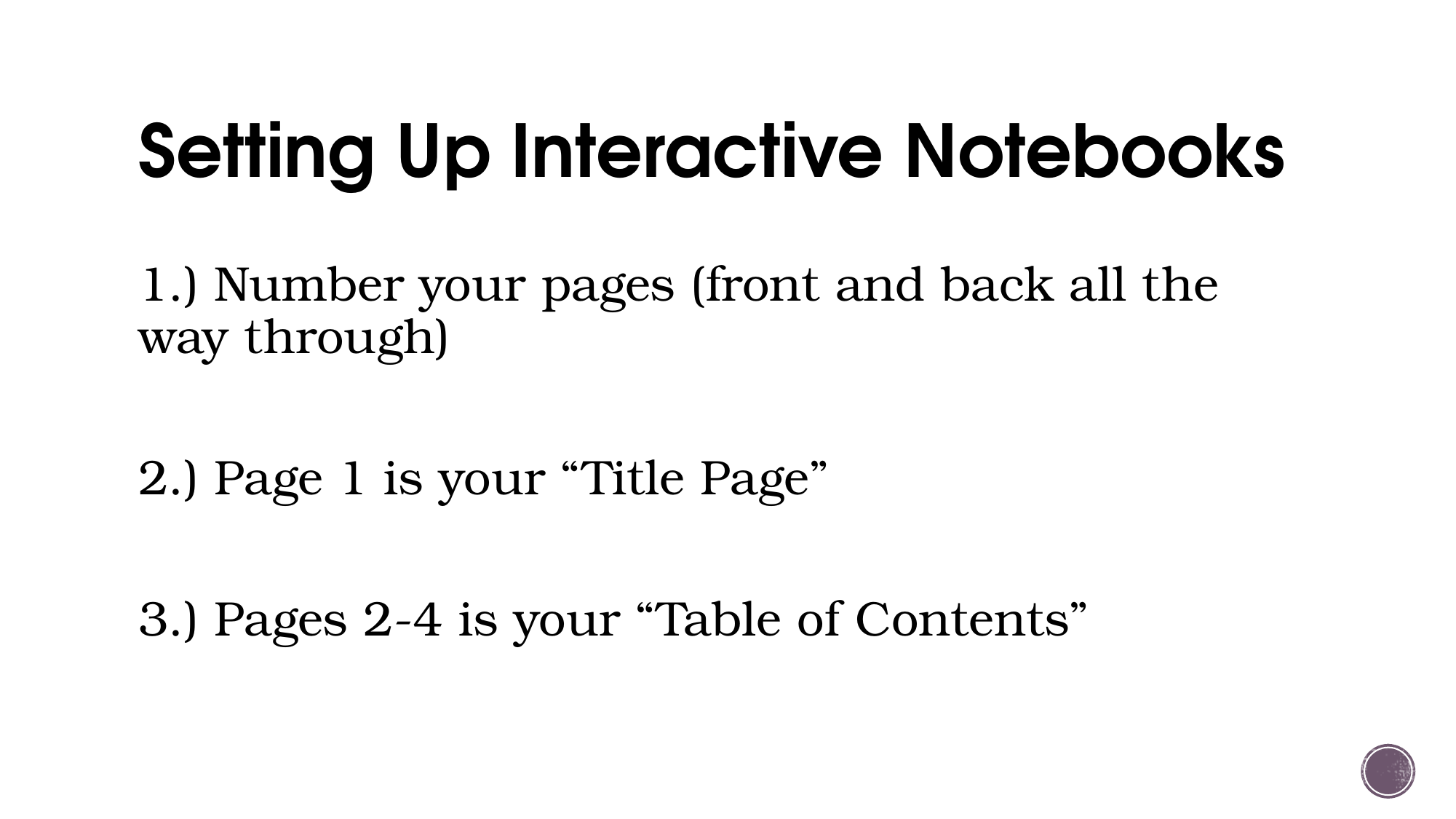

# Setting Up Interactive Notebooks
1.) Number your pages (front and back all the way through)

2.) Page 1 is your “Title Page”

3.) Pages 2-4 is your “Table of Contents”